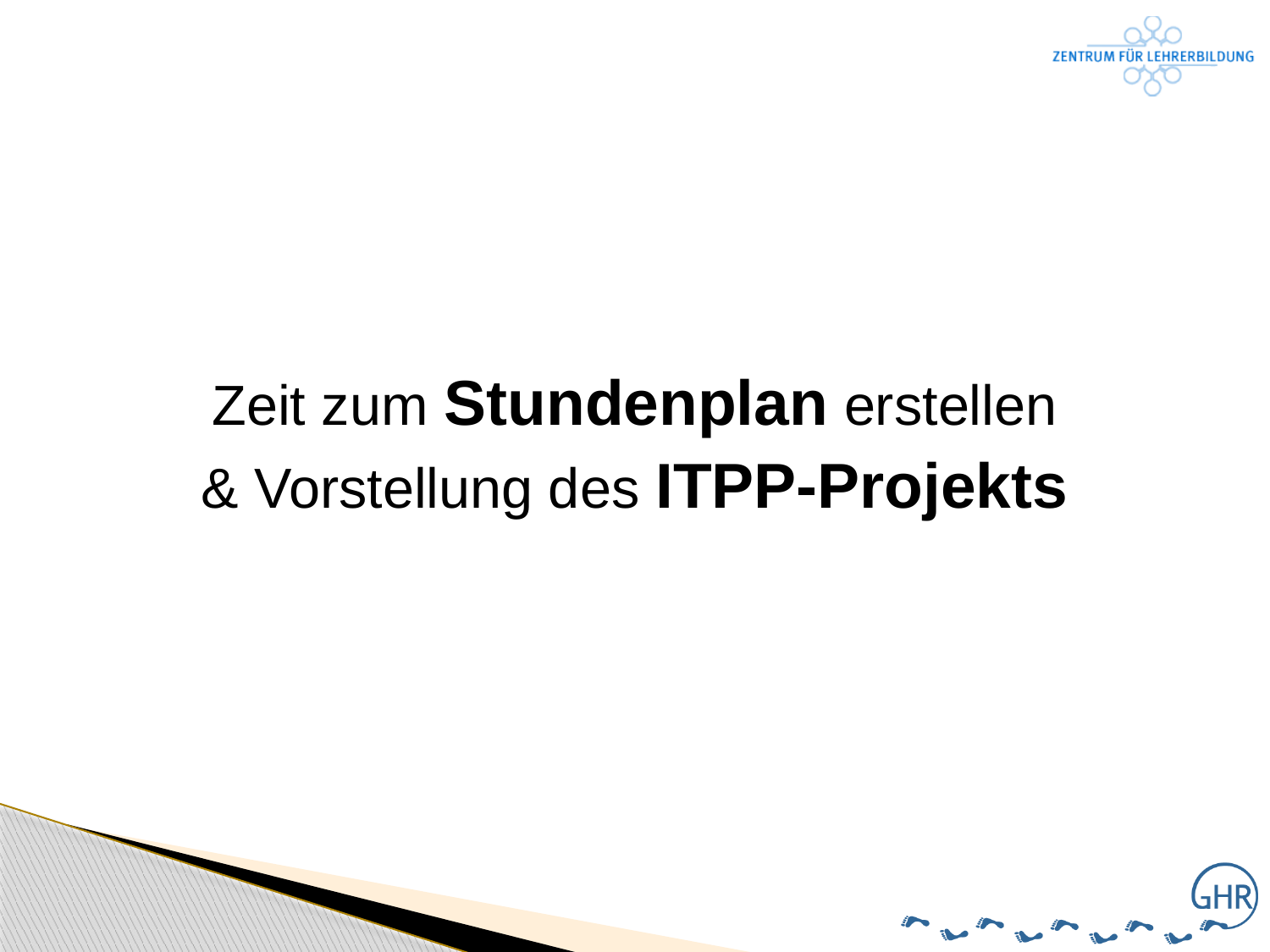

Zeit zum Stundenplan erstellen
& Vorstellung des ITPP-Projekts